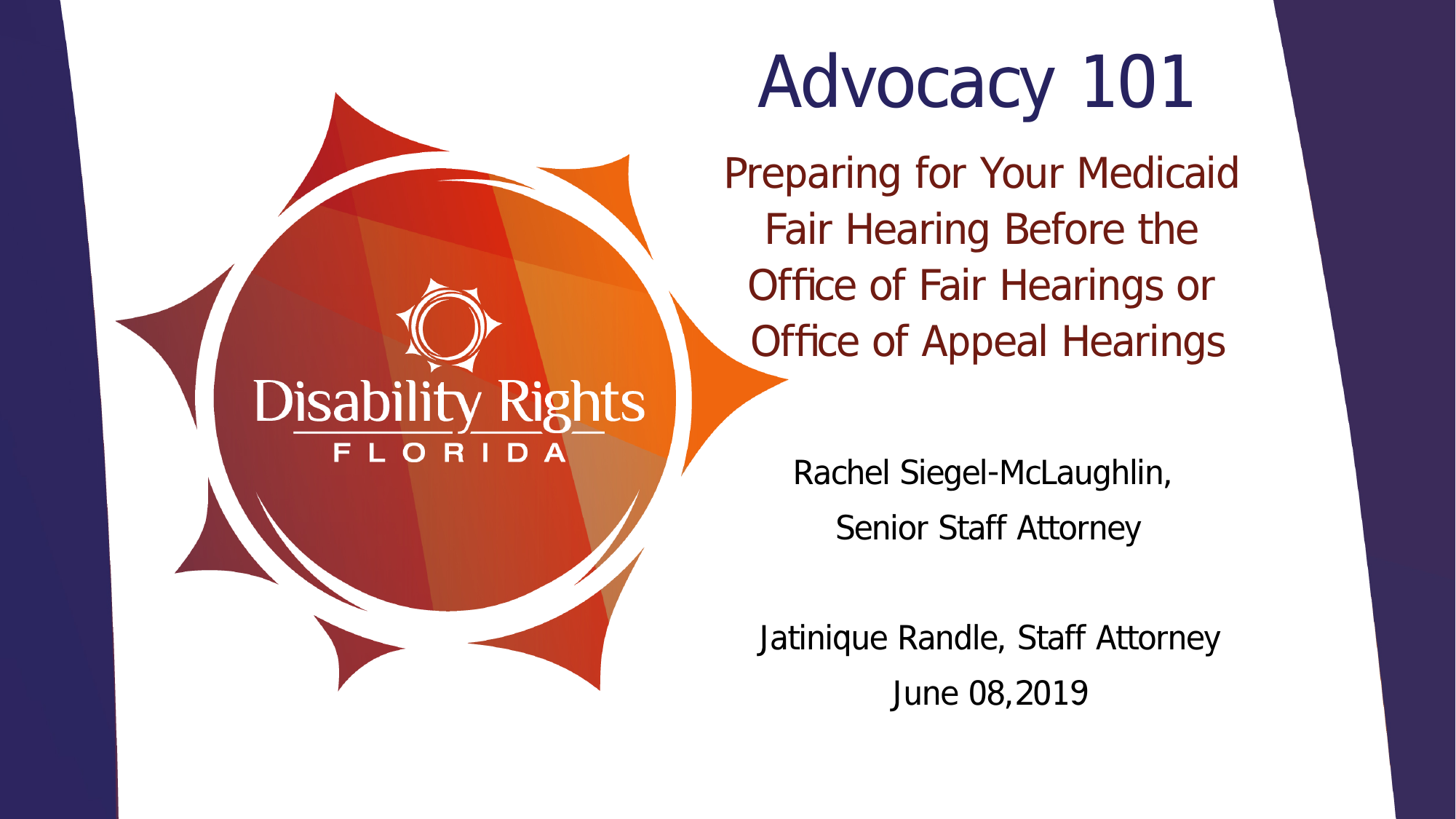

# Advocacy 101
Preparing for Your Medicaid
Fair Hearing Before the
Office of Fair Hearings or
Office of Appeal Hearings

Rachel Siegel-McLaughlin,
Senior Staff Attorney

Jatinique Randle, Staff Attorney
June 08,2019